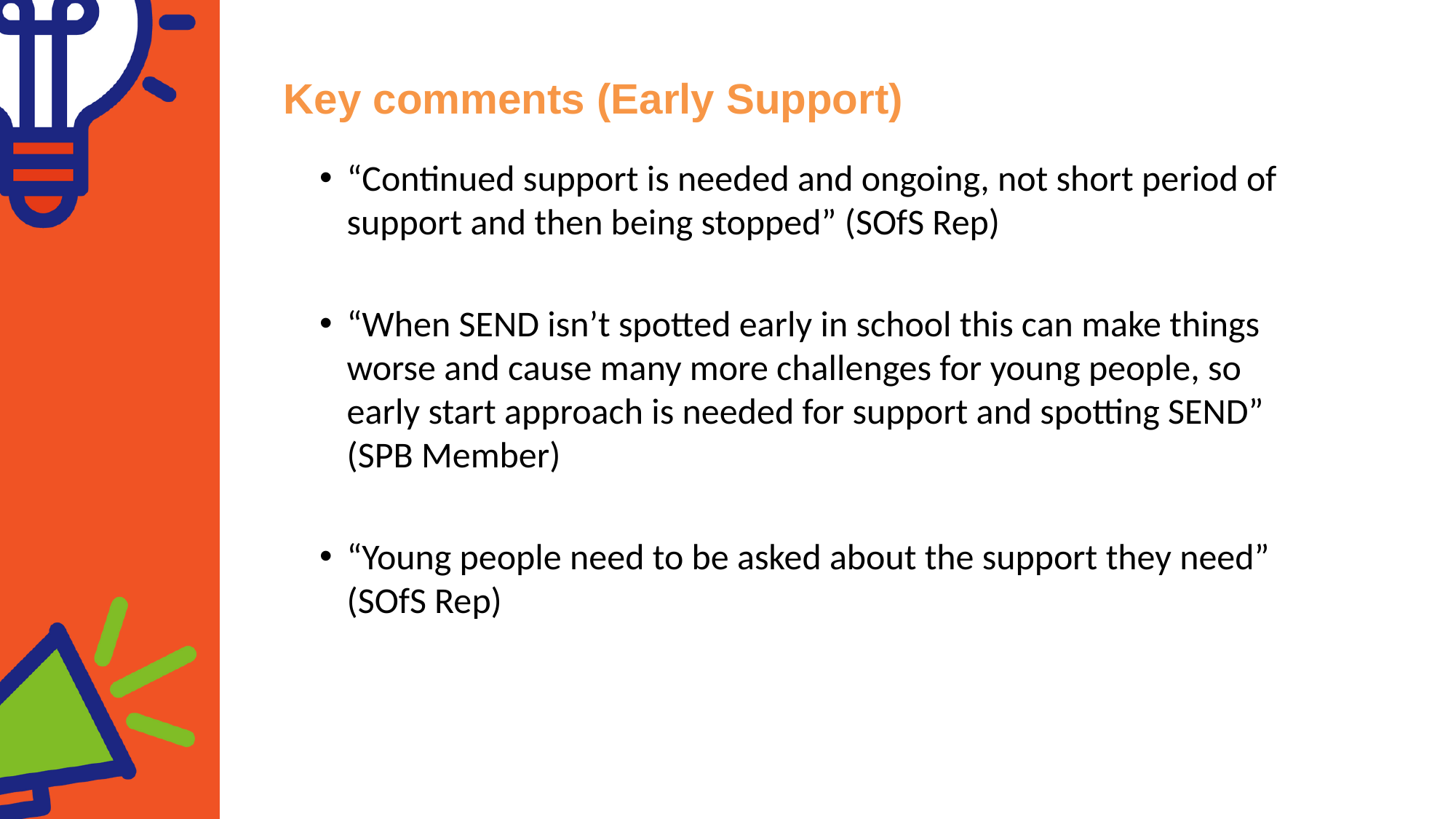

Key comments (Early Support)
“Continued support is needed and ongoing, not short period of support and then being stopped” (SOfS Rep)

“When SEND isn’t spotted early in school this can make things worse and cause many more challenges for young people, so early start approach is needed for support and spotting SEND” (SPB Member)

“Young people need to be asked about the support they need” (SOfS Rep)